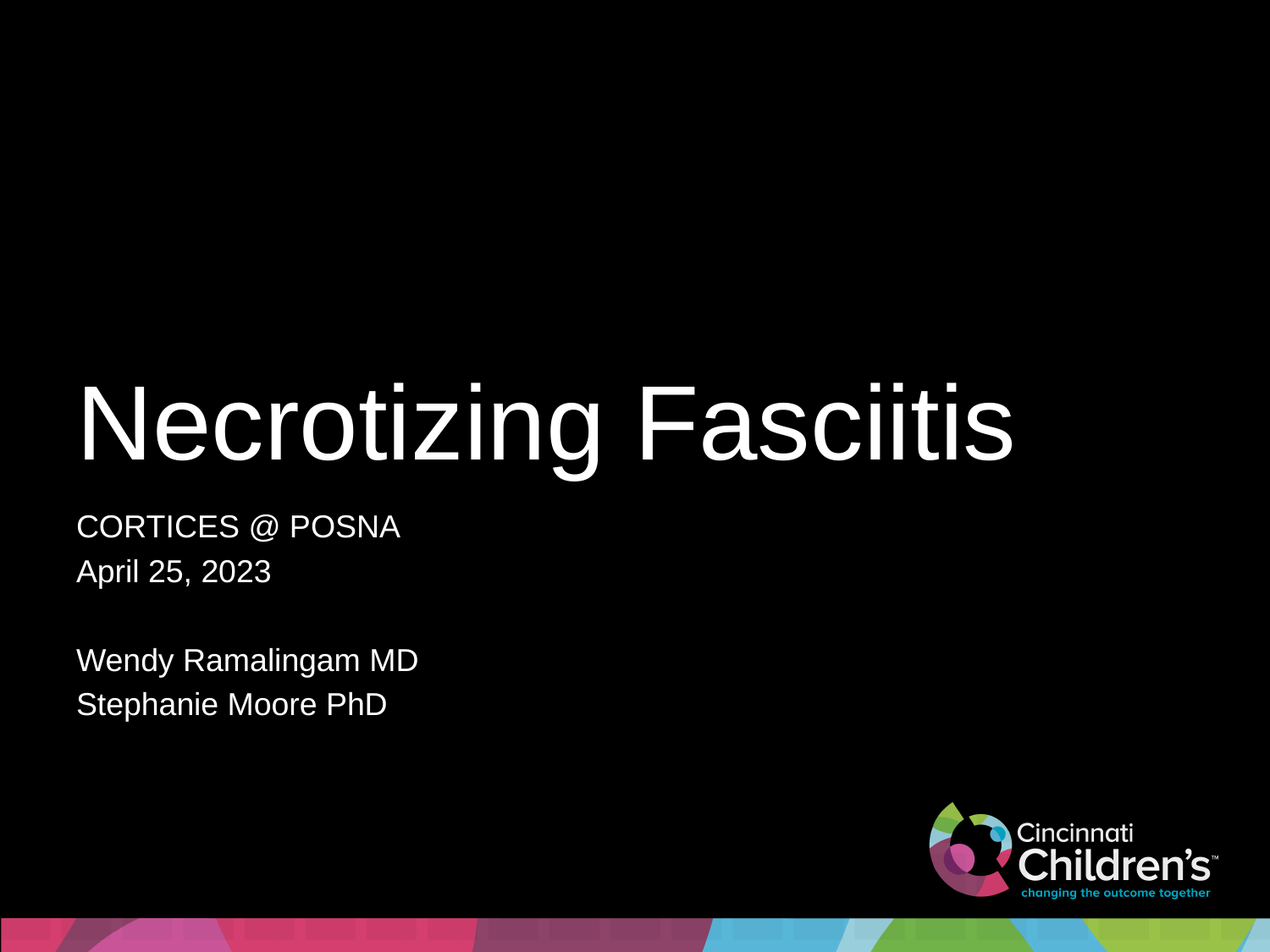

# Necrotizing Fasciitis
CORTICES @ POSNA
April 25, 2023

Wendy Ramalingam MD
Stephanie Moore PhD